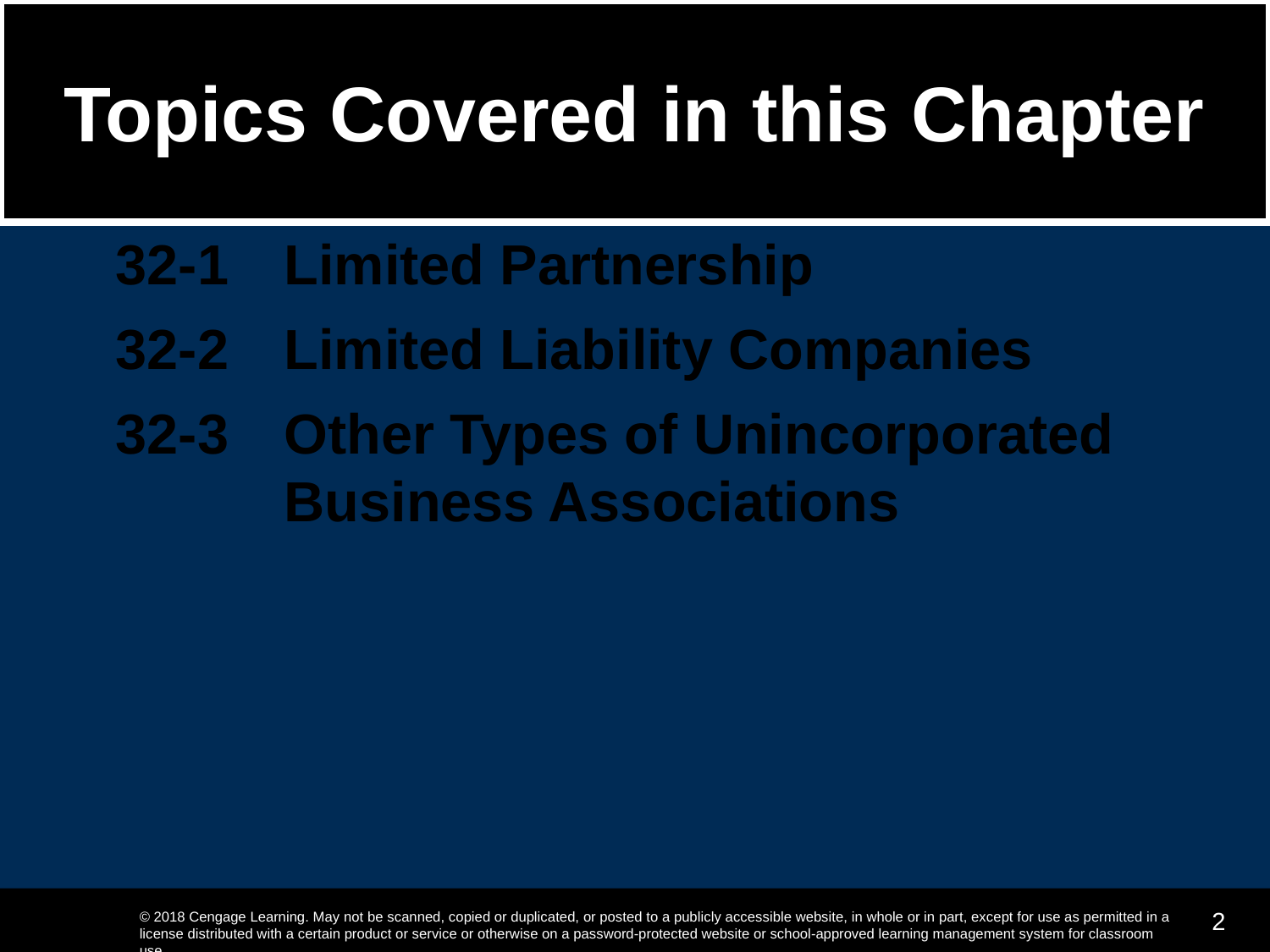

# Topics Covered in this Chapter
32-1	Limited Partnership
32-2	Limited Liability Companies
32-3	Other Types of Unincorporated Business Associations
2